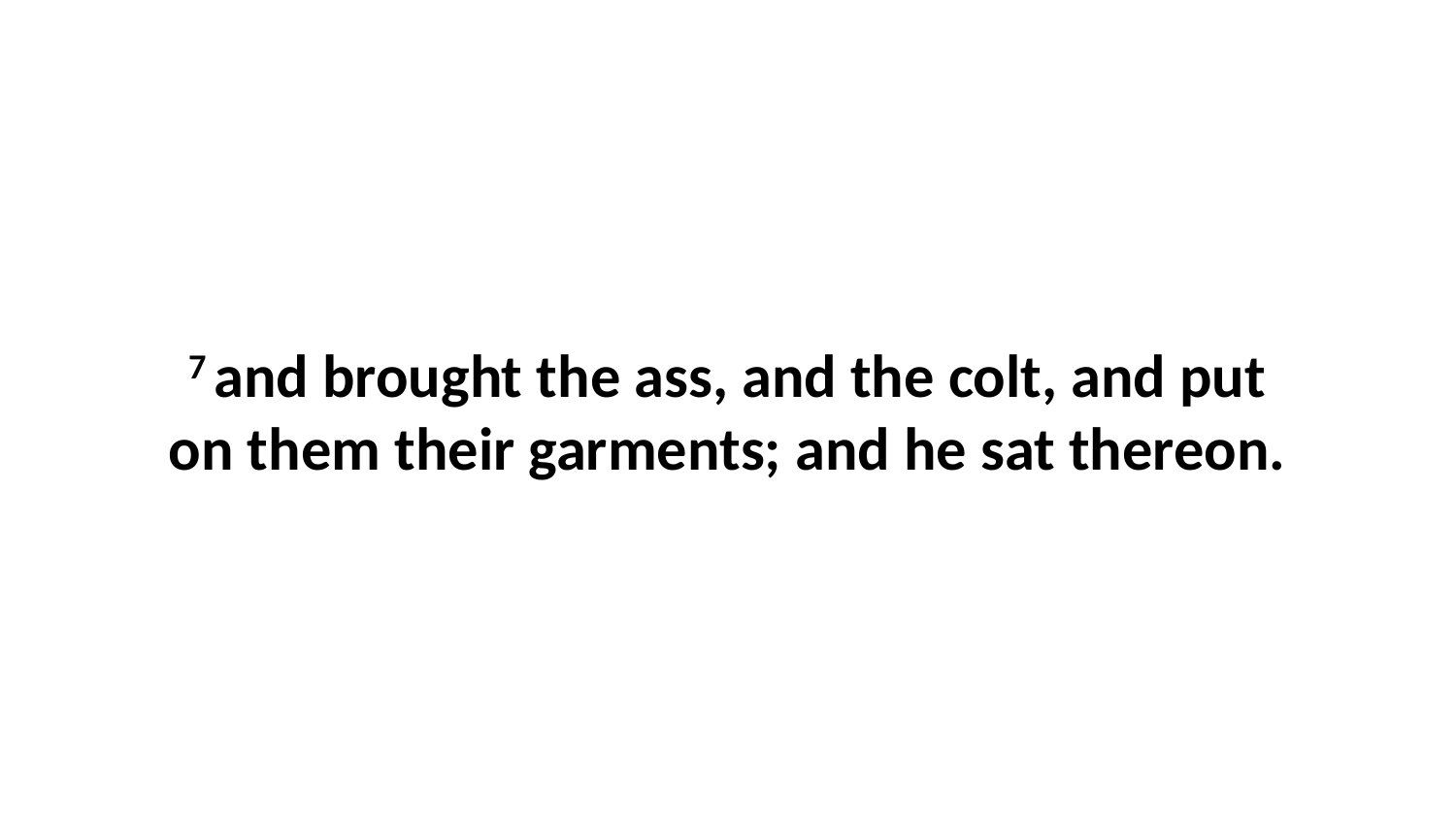

7 and brought the ass, and the colt, and put on them their garments; and he sat thereon.